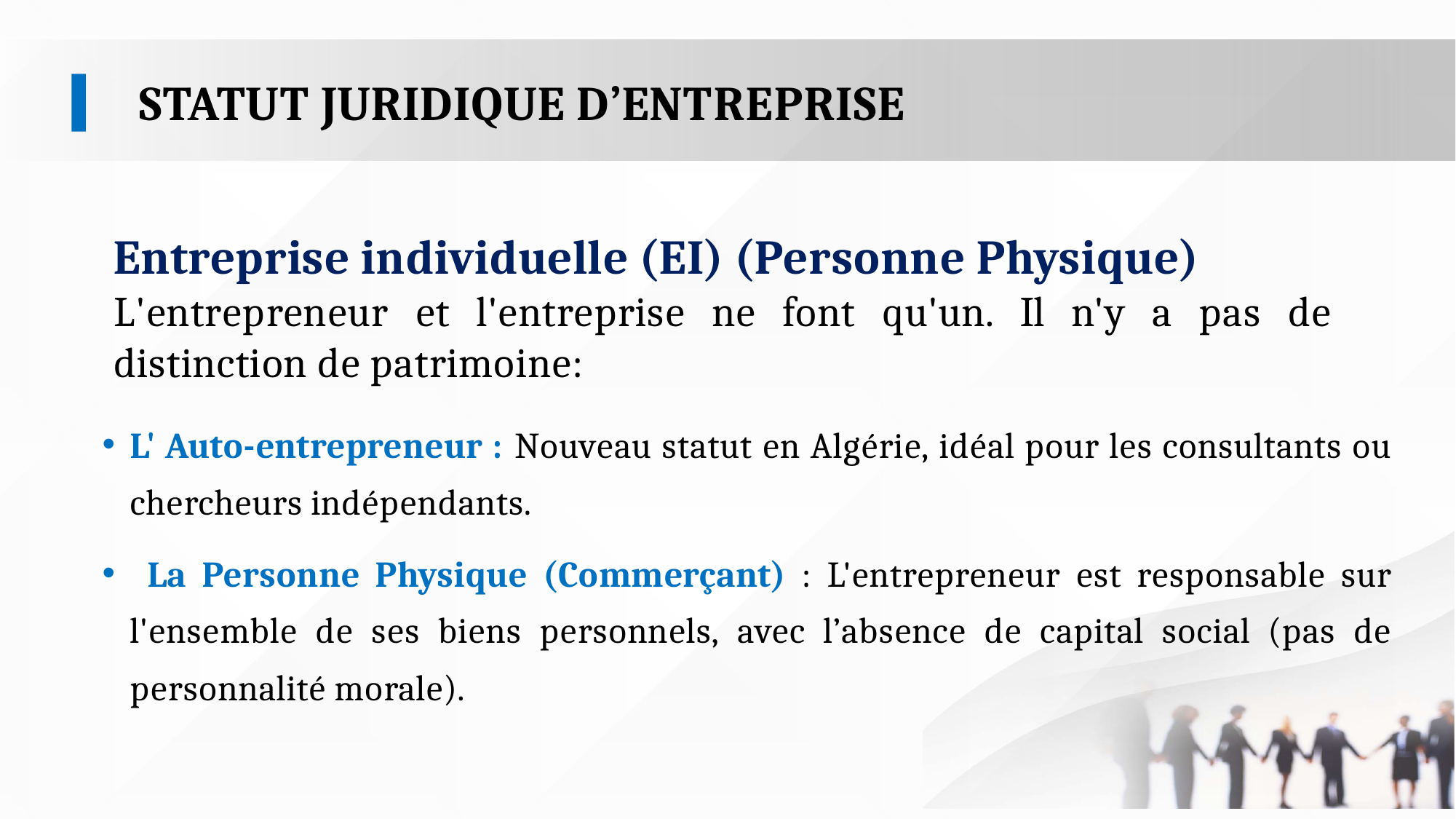

STATUT JURIDIQUE D’ENTREPRISE

Entreprise individuelle (EI) (Personne Physique)
L'entrepreneur et l'entreprise ne font qu'un. Il n'y a pas de distinction de patrimoine:

L' Auto-entrepreneur : Nouveau statut en Algérie, idéal pour les consultants ou chercheurs indépendants.
 La Personne Physique (Commerçant) : L'entrepreneur est responsable sur l'ensemble de ses biens personnels, avec l’absence de capital social (pas de personnalité morale).